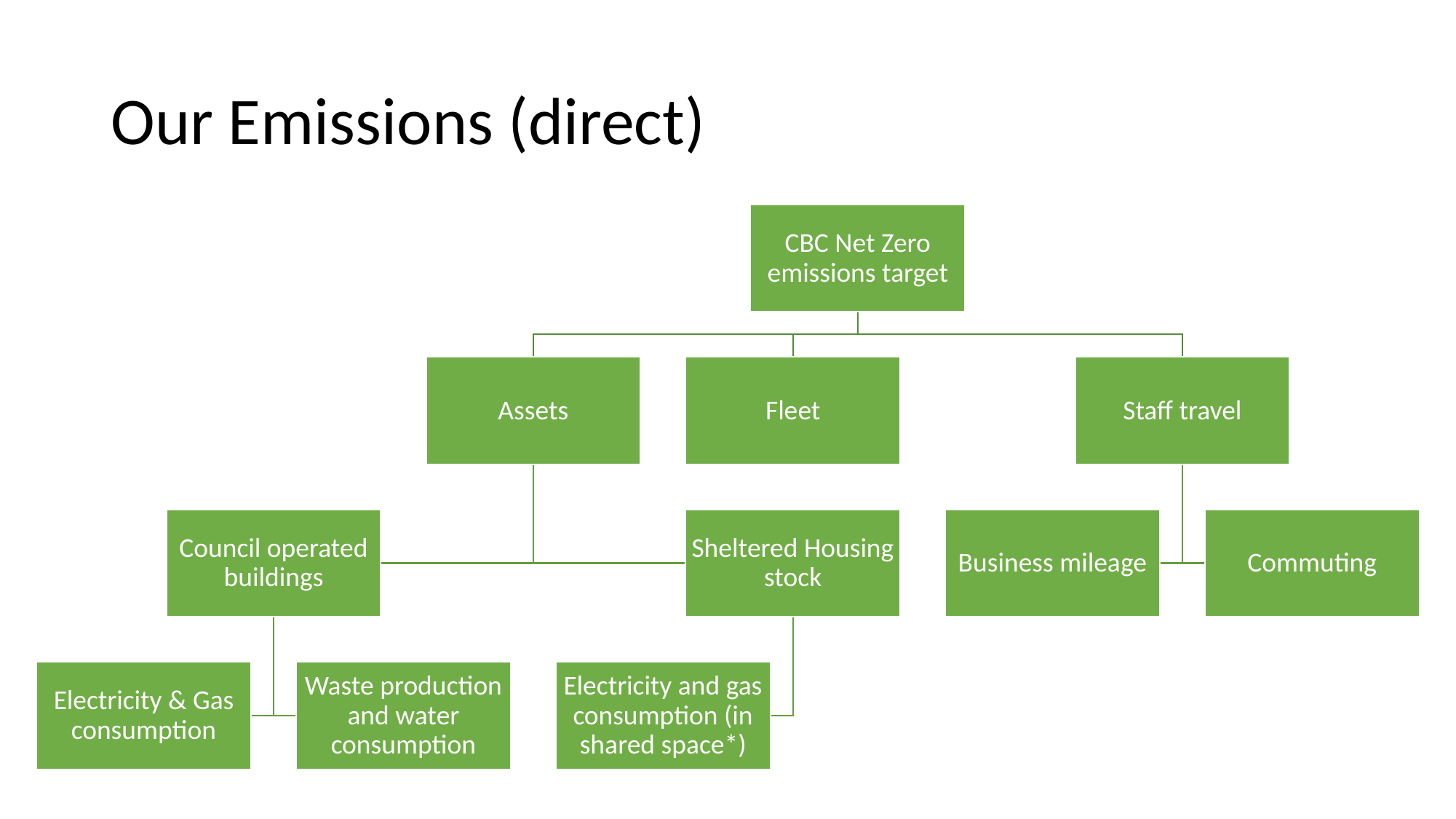

# Our Emissions (direct)
CBC Net Zero emissions target
Assets
Council operated buildings
Electricity & Gas consumption
Waste production and water consumption
Sheltered Housing stock
Electricity and gas consumption (in shared space*)
Fleet
Staff travel
Business mileage
Commuting